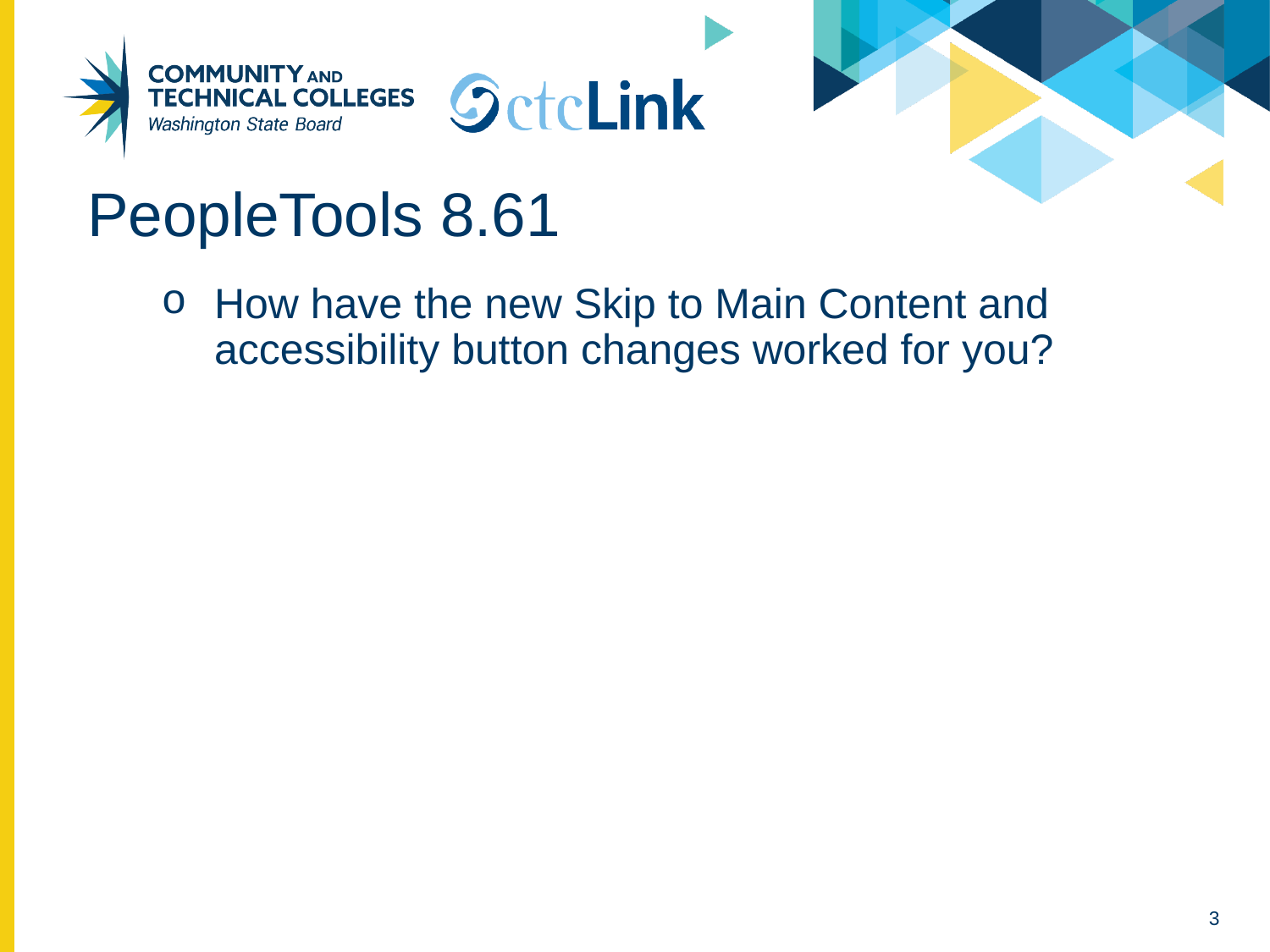

# PeopleTools 8.61
How have the new Skip to Main Content and accessibility button changes worked for you?

3